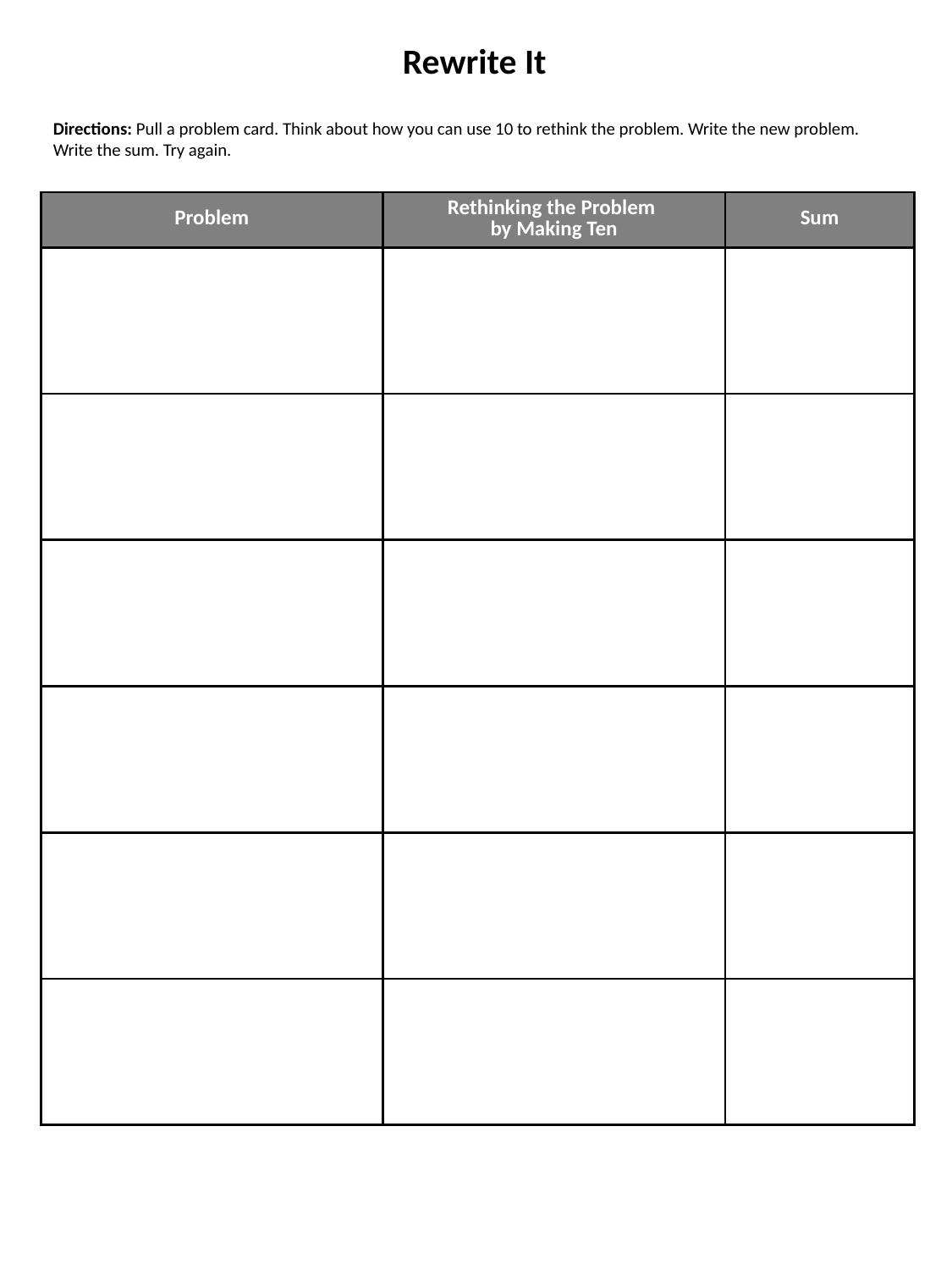

Rewrite It
Directions: Pull a problem card. Think about how you can use 10 to rethink the problem. Write the new problem. Write the sum. Try again.
| Problem | Rethinking the Problem by Making Ten | Sum |
| --- | --- | --- |
|  |  |  |
|  |  |  |
|  |  |  |
|  |  |  |
|  |  |  |
|  |  |  |